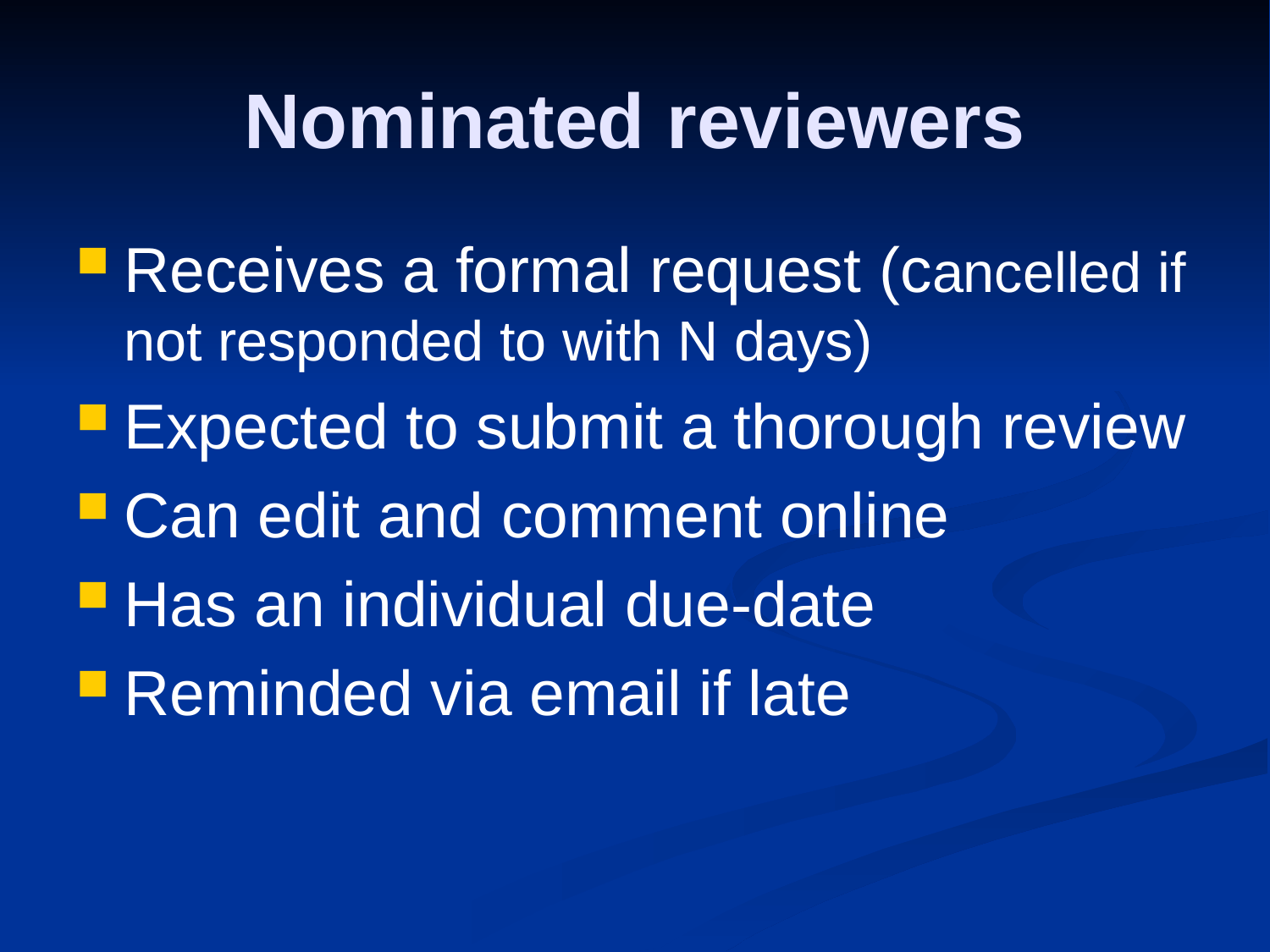

# Nominated reviewers
Receives a formal request (cancelled if not responded to with N days)
Expected to submit a thorough review
Can edit and comment online
Has an individual due-date
Reminded via email if late